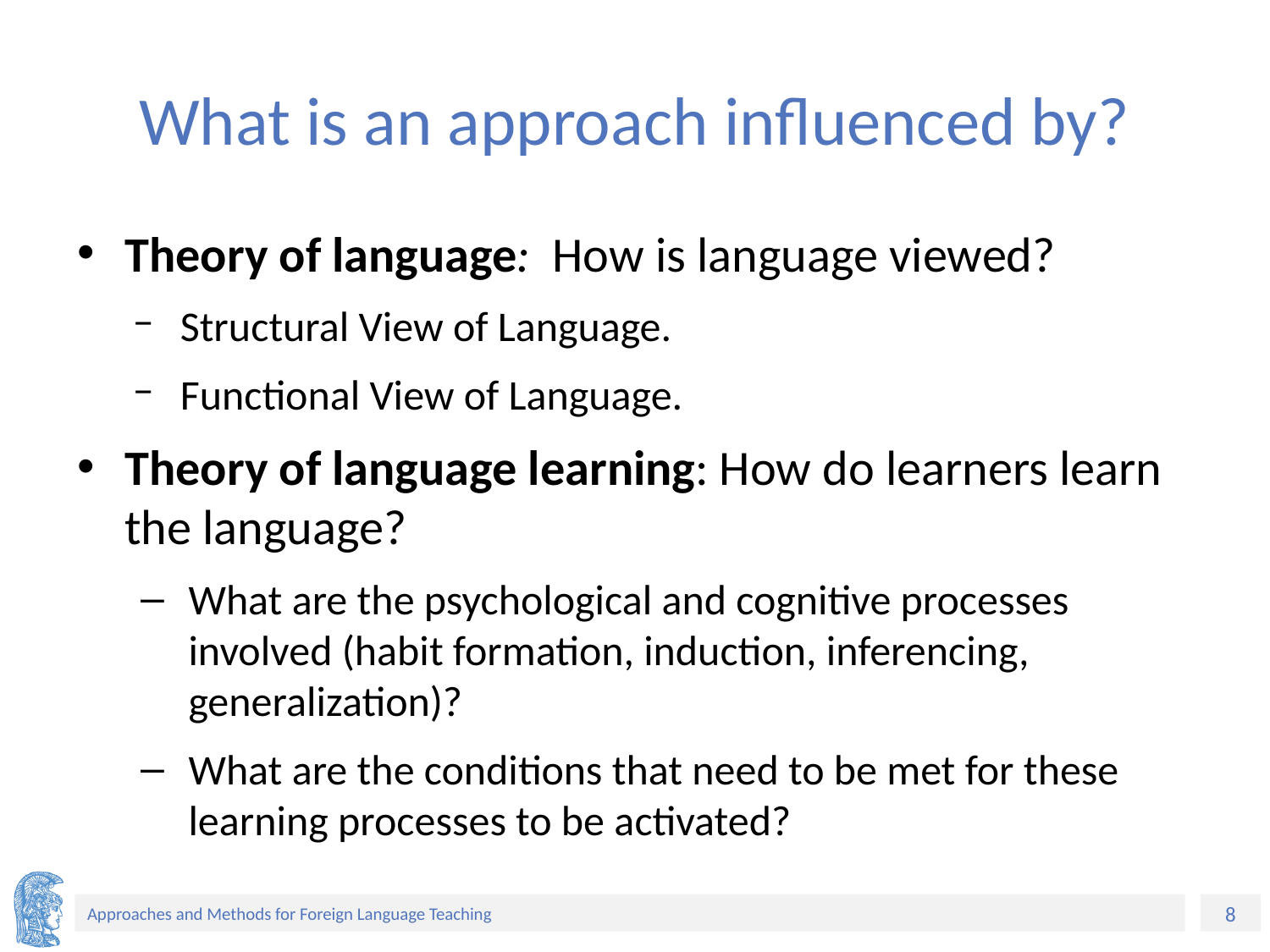

# What is an approach influenced by?
Theory of language:  How is language viewed?
Structural View of Language.
Functional View of Language.
Theory of language learning: How do learners learn the language?
What are the psychological and cognitive processes involved (habit formation, induction, inferencing, generalization)?
What are the conditions that need to be met for these learning processes to be activated?